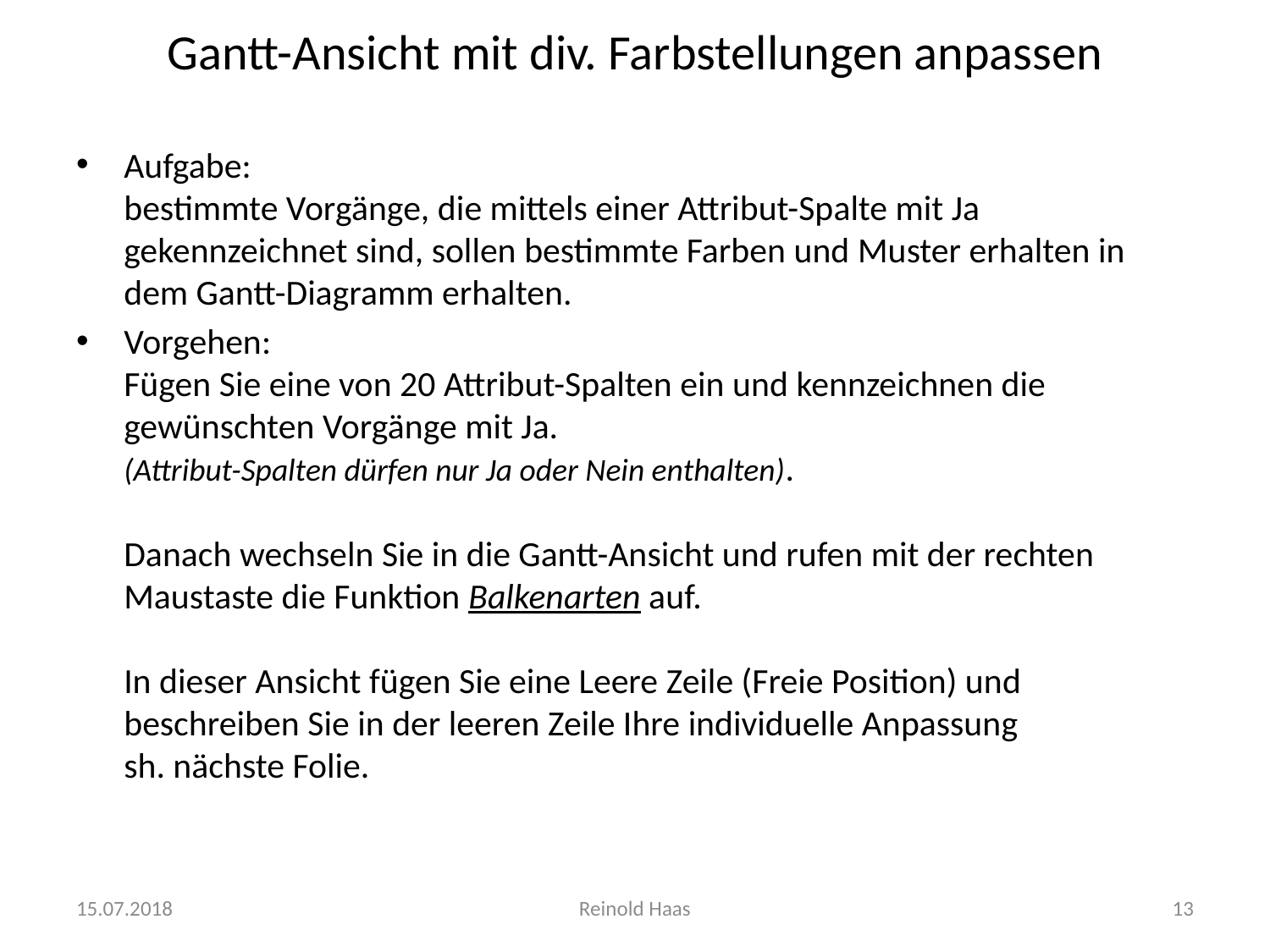

# Gantt-Ansicht mit div. Farbstellungen anpassen
Aufgabe:
bestimmte Vorgänge, die mittels einer Attribut-Spalte mit Ja gekennzeichnet sind, sollen bestimmte Farben und Muster erhalten in dem Gantt-Diagramm erhalten.
Vorgehen:
Fügen Sie eine von 20 Attribut-Spalten ein und kennzeichnen die gewünschten Vorgänge mit Ja.
(Attribut-Spalten dürfen nur Ja oder Nein enthalten).
Danach wechseln Sie in die Gantt-Ansicht und rufen mit der rechten Maustaste die Funktion Balkenarten auf.
In dieser Ansicht fügen Sie eine Leere Zeile (Freie Position) und beschreiben Sie in der leeren Zeile Ihre individuelle Anpassung
sh. nächste Folie.
15.07.2018
Reinold Haas
13